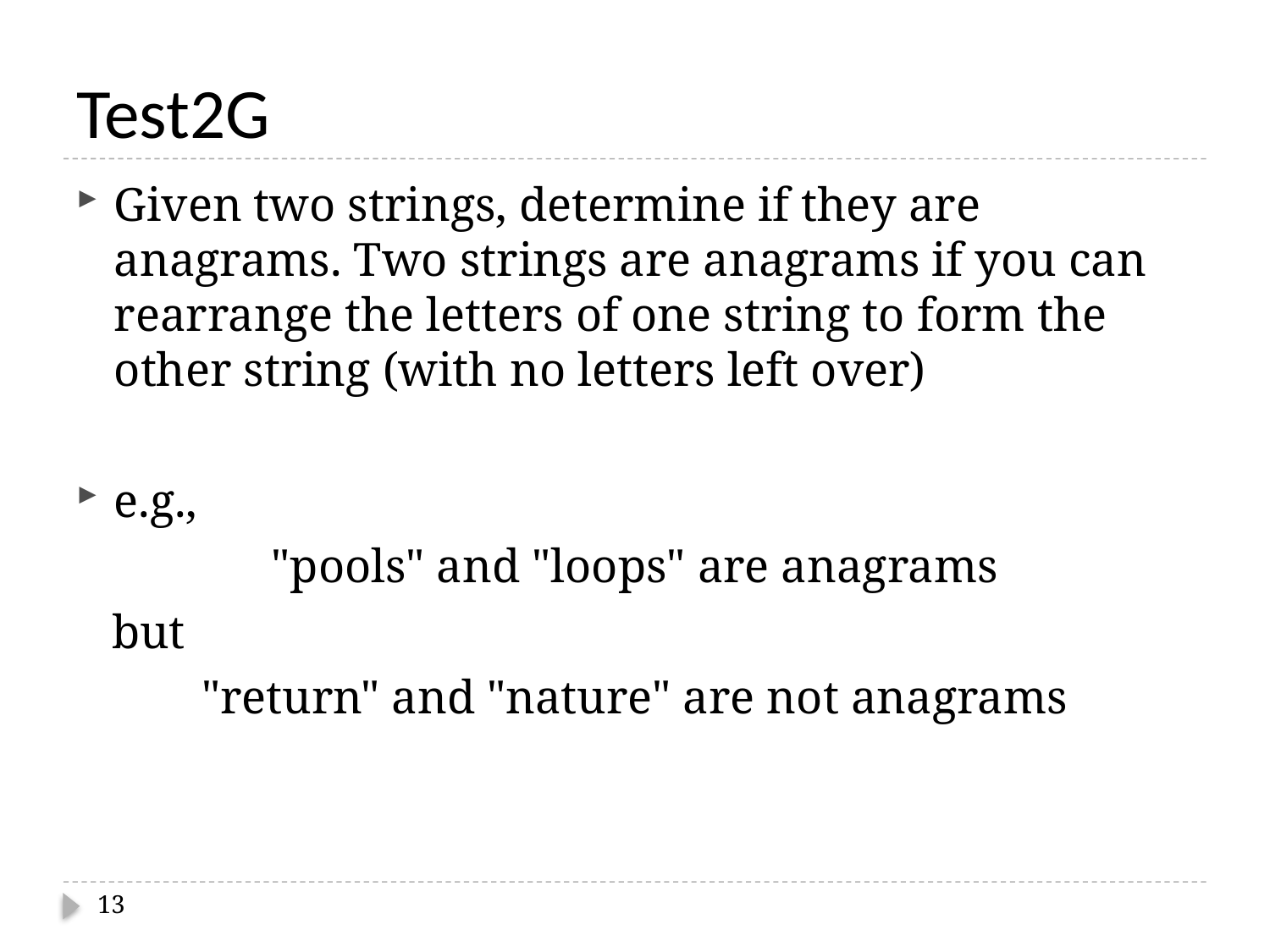

# Test2G
Given two strings, determine if they are anagrams. Two strings are anagrams if you can rearrange the letters of one string to form the other string (with no letters left over)

e.g.,
"pools" and "loops" are anagrams
   but
"return" and "nature" are not anagrams
13